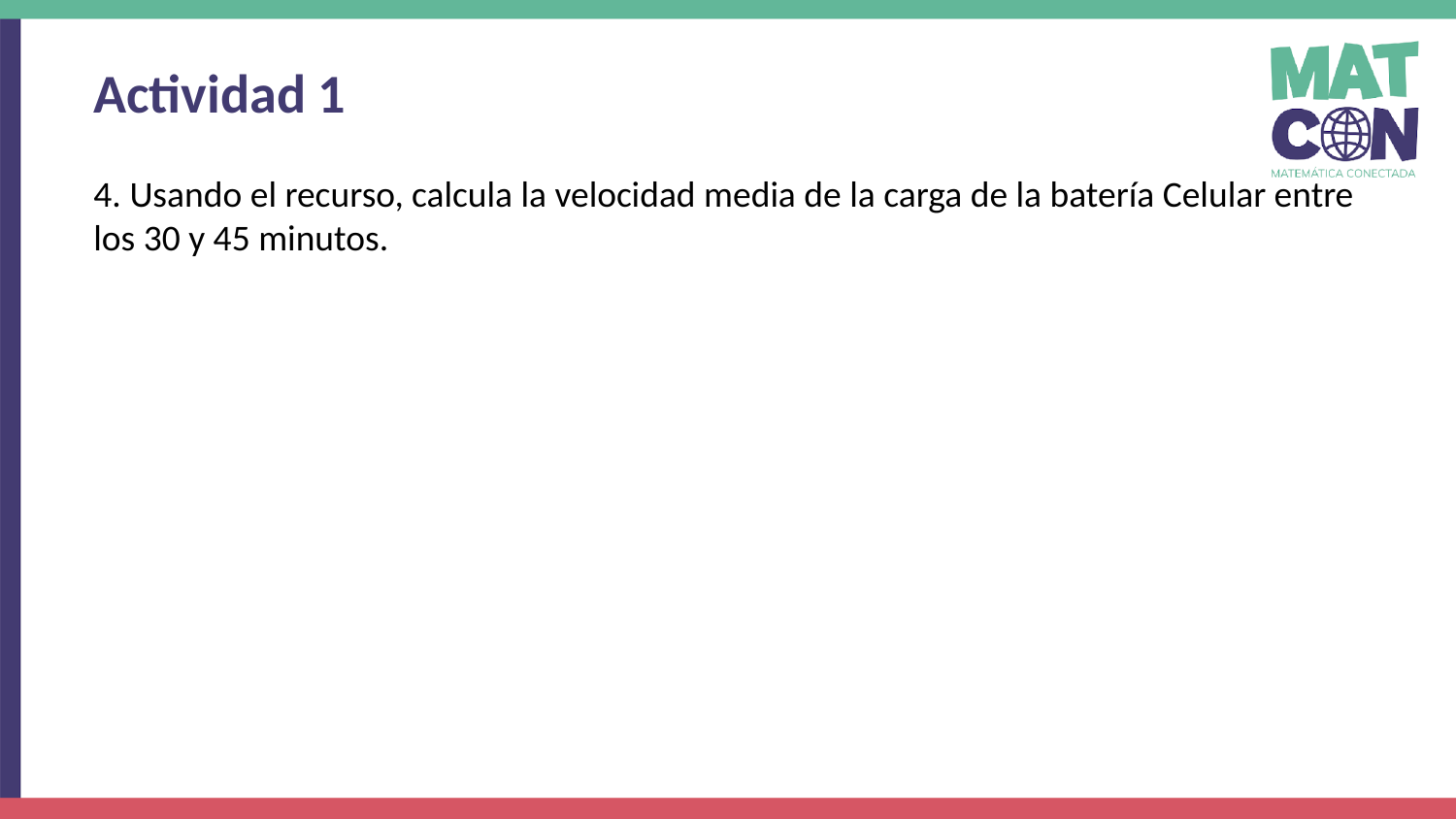

Actividad 1
4. Usando el recurso, calcula la velocidad media de la carga de la batería Celular entre los 30 y 45 minutos.